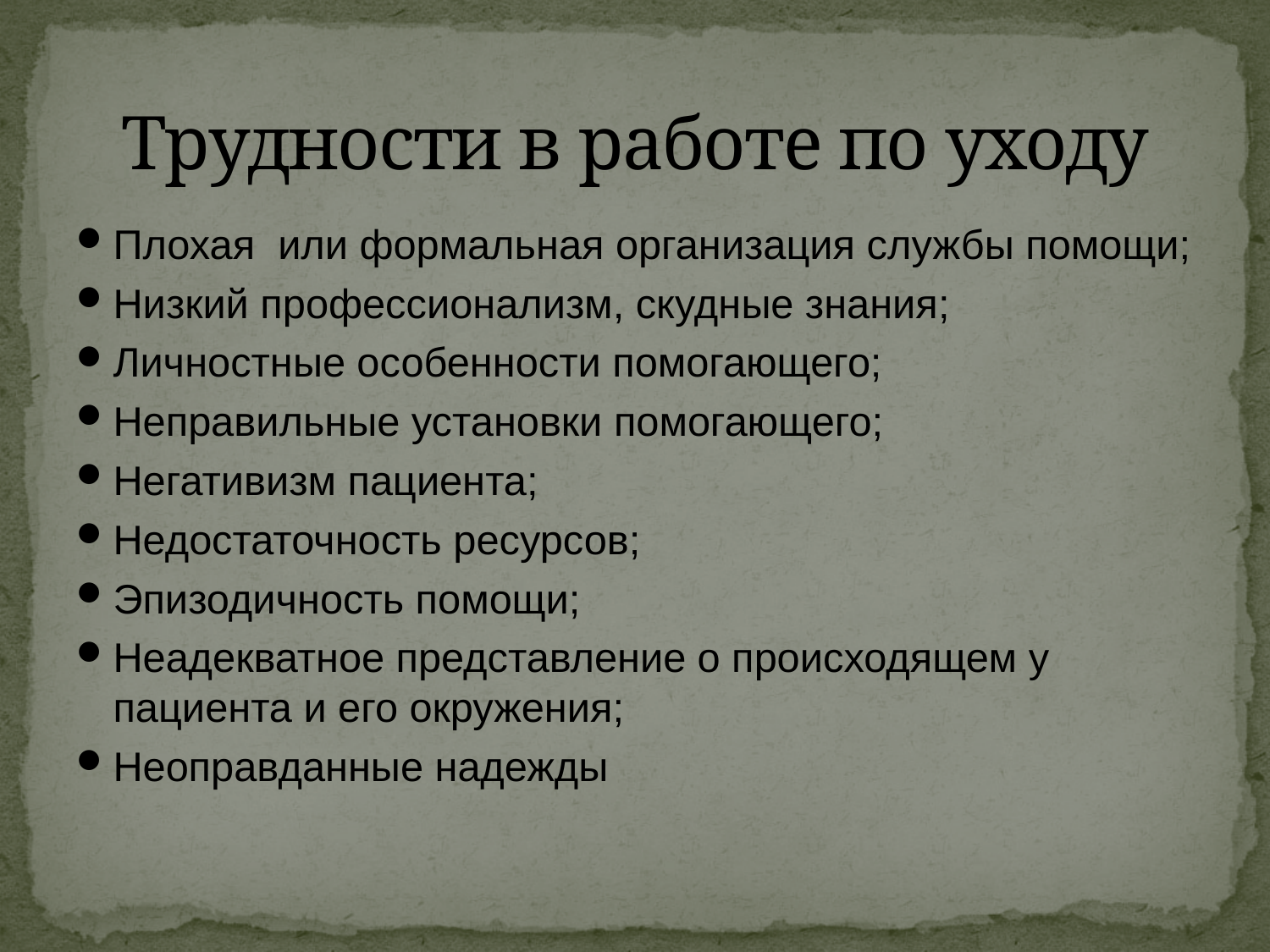

# Трудности в работе по уходу
Плохая  или формальная организация службы помощи;
Низкий профессионализм, скудные знания;
Личностные особенности помогающего;
Неправильные установки помогающего;
Негативизм пациента;
Недостаточность ресурсов;
Эпизодичность помощи;
Неадекватное представление о происходящем у пациента и его окружения;
Неоправданные надежды